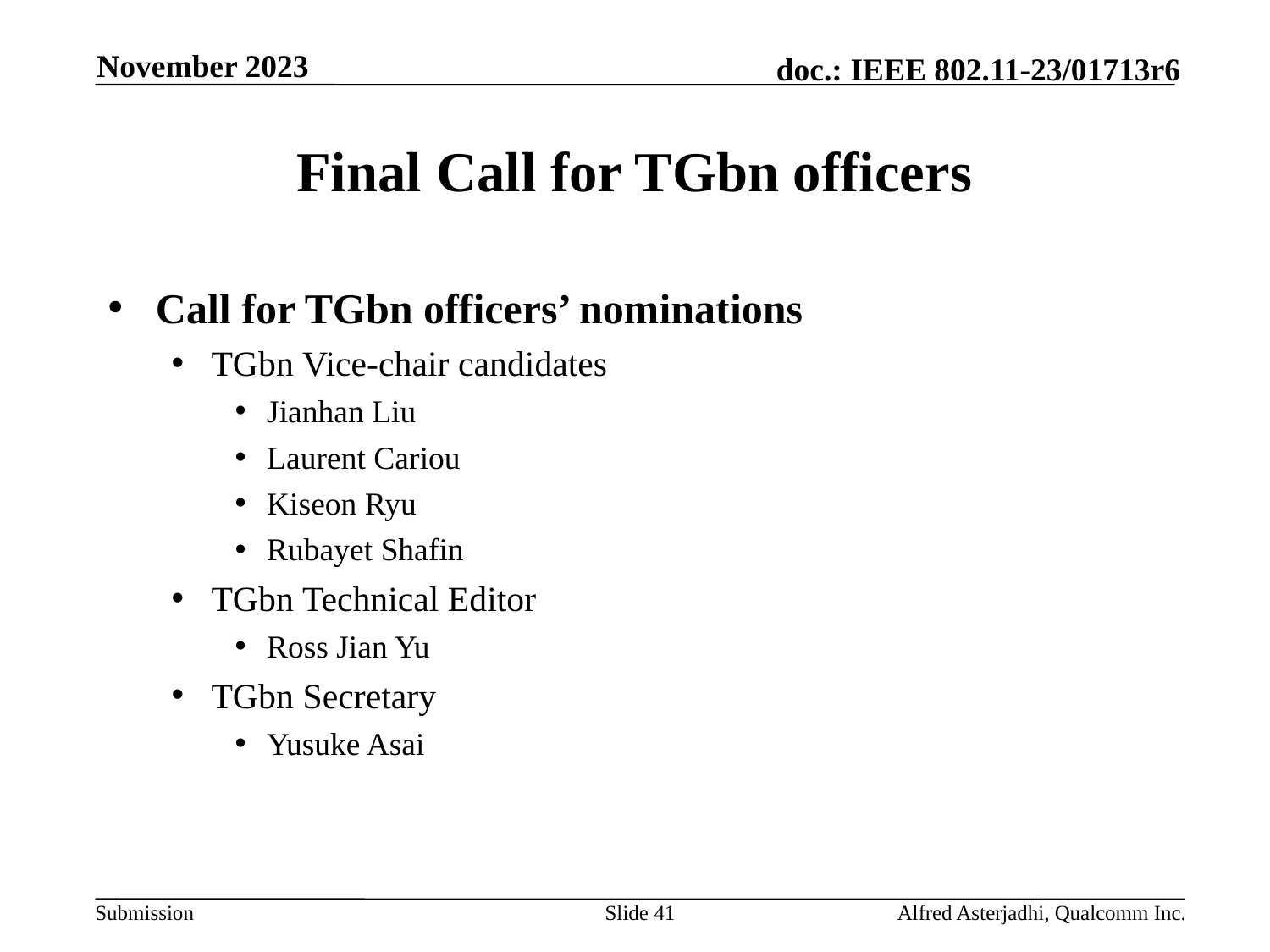

November 2023
# Final Call for TGbn officers
Call for TGbn officers’ nominations
TGbn Vice-chair candidates
Jianhan Liu
Laurent Cariou
Kiseon Ryu
Rubayet Shafin
TGbn Technical Editor
Ross Jian Yu
TGbn Secretary
Yusuke Asai

Slide 41
Alfred Asterjadhi, Qualcomm Inc.